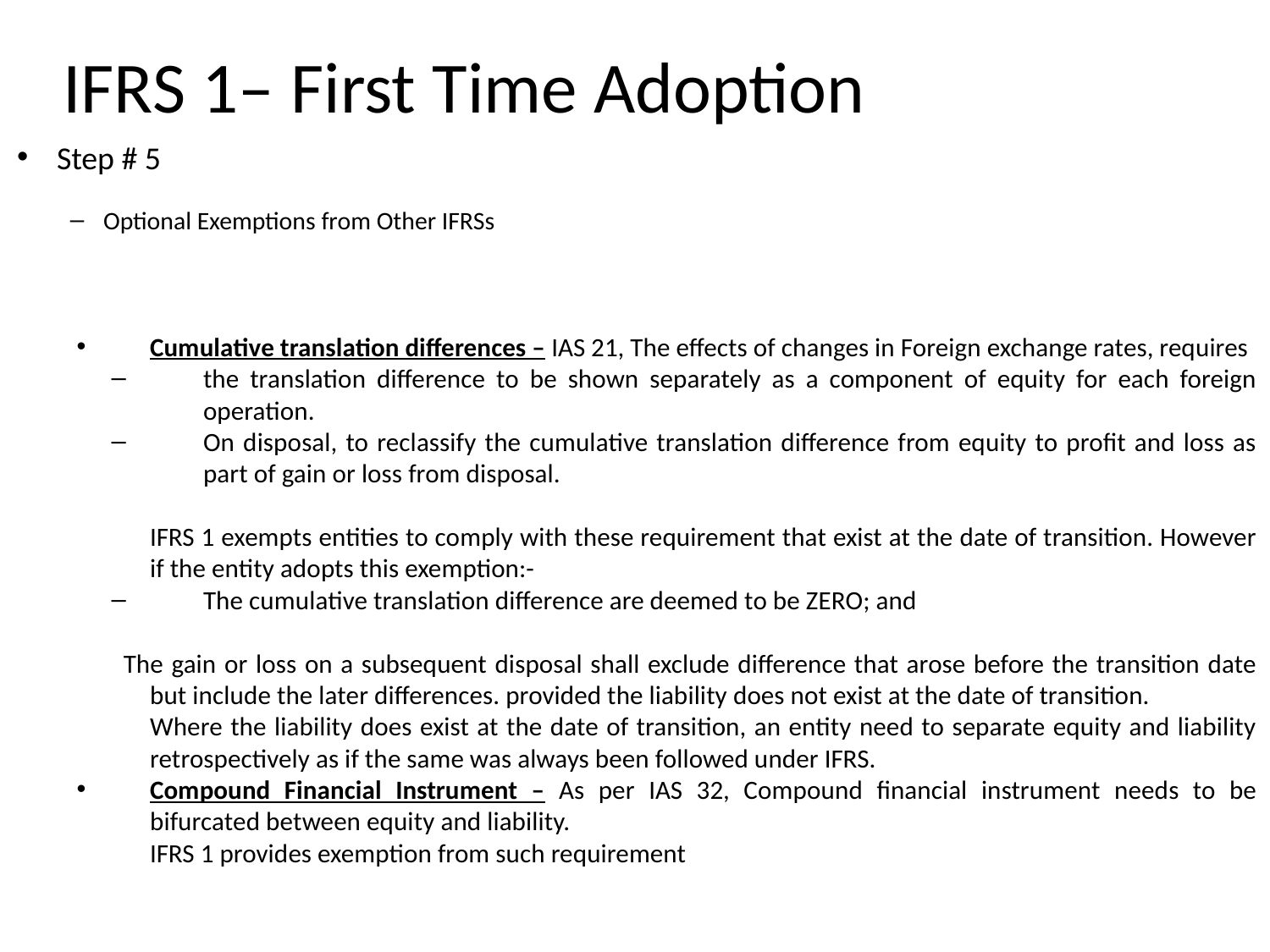

# IFRS 1– First Time Adoption
Step # 5

Optional Exemptions from Other IFRSs

Cumulative translation differences – IAS 21, The effects of changes in Foreign exchange rates, requires
the translation difference to be shown separately as a component of equity for each foreign operation.
On disposal, to reclassify the cumulative translation difference from equity to profit and loss as part of gain or loss from disposal.

	IFRS 1 exempts entities to comply with these requirement that exist at the date of transition. However if the entity adopts this exemption:-
The cumulative translation difference are deemed to be ZERO; and

The gain or loss on a subsequent disposal shall exclude difference that arose before the transition date but include the later differences. provided the liability does not exist at the date of transition.
	Where the liability does exist at the date of transition, an entity need to separate equity and liability retrospectively as if the same was always been followed under IFRS.
Compound Financial Instrument – As per IAS 32, Compound financial instrument needs to be bifurcated between equity and liability.
	IFRS 1 provides exemption from such requirement